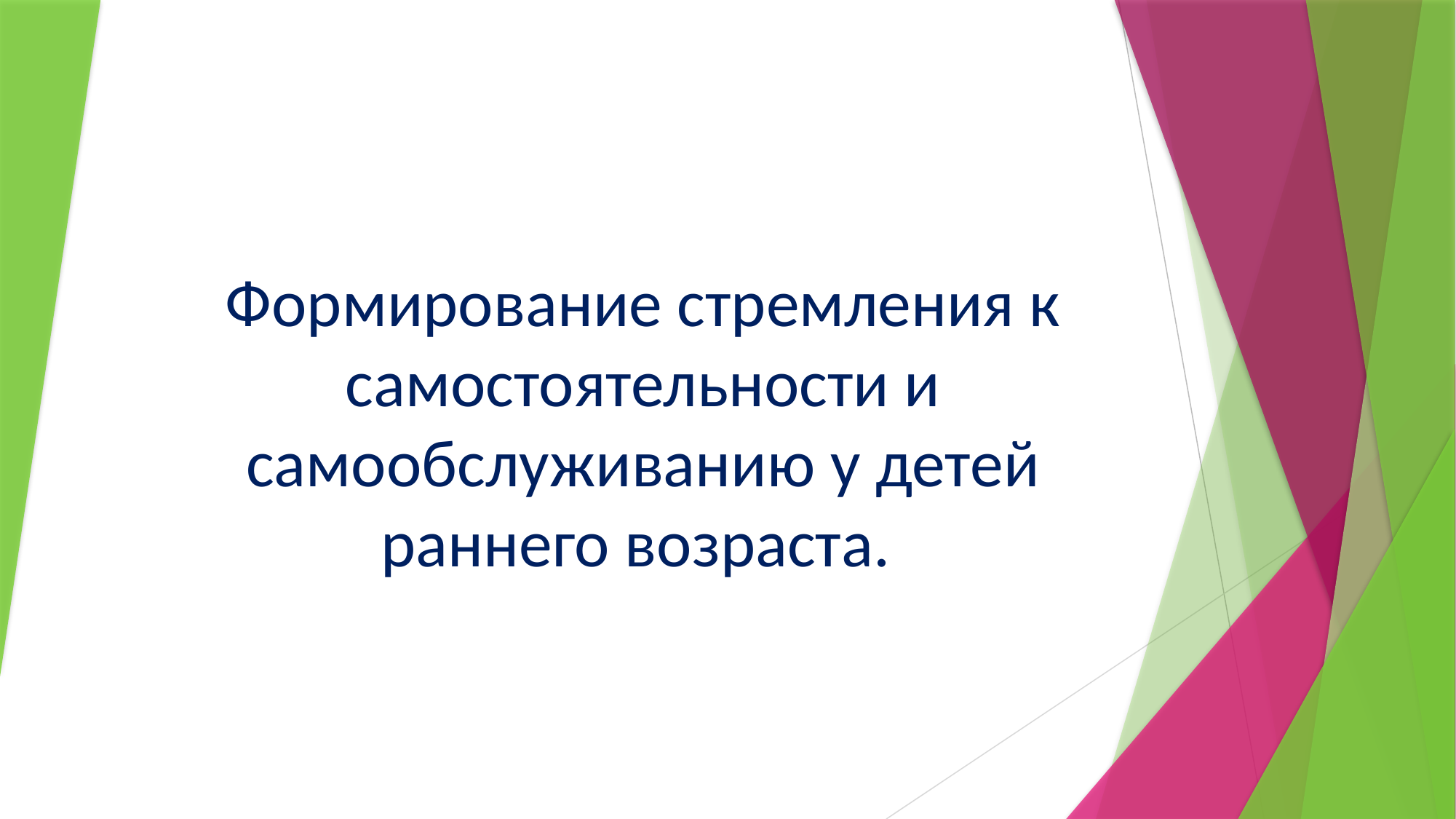

# Формирование стремления к самостоятельности и самообслуживанию у детей раннего возраста.